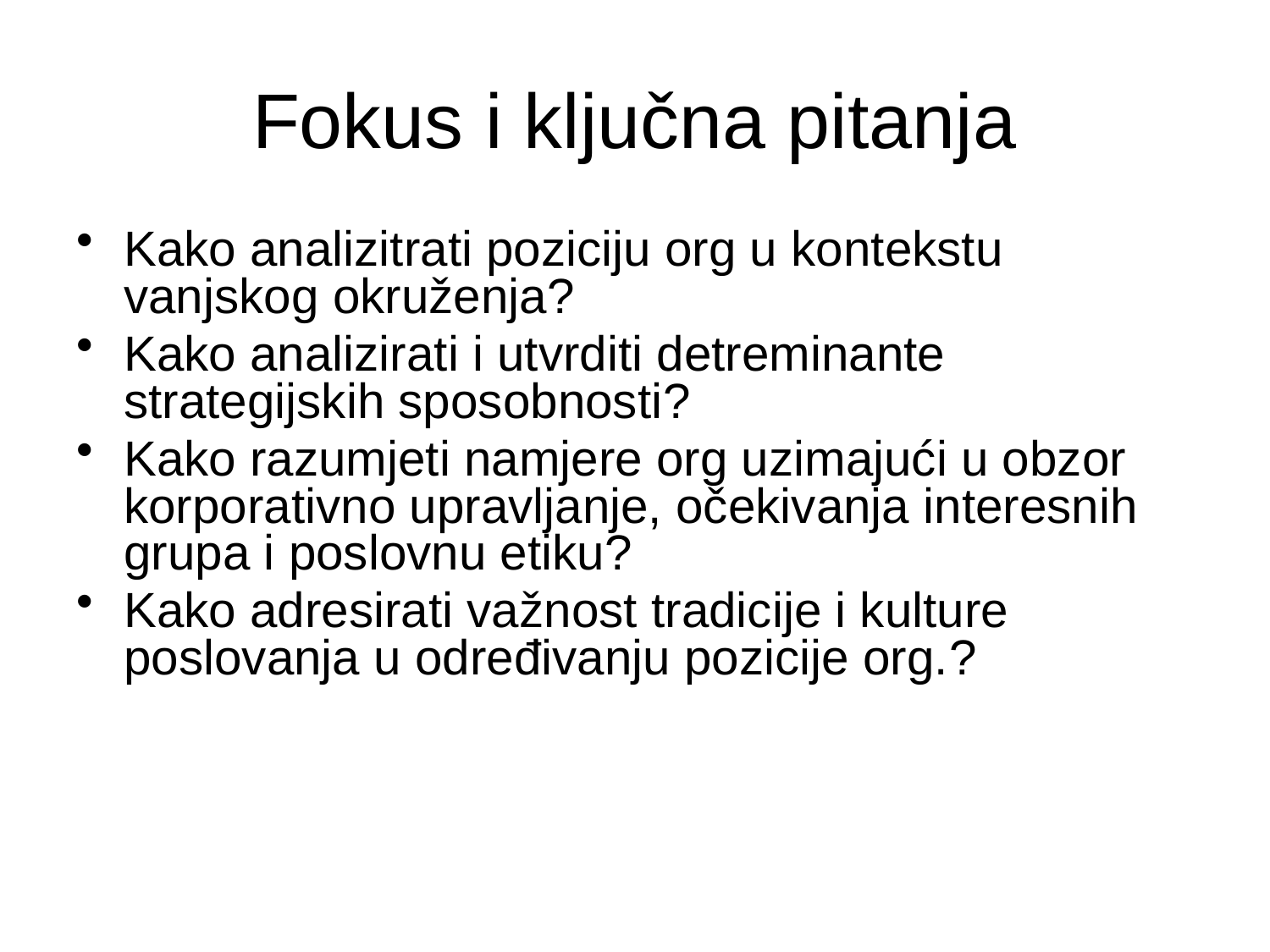

# Fokus i ključna pitanja
Kako analizitrati poziciju org u kontekstu vanjskog okruženja?
Kako analizirati i utvrditi detreminante strategijskih sposobnosti?
Kako razumjeti namjere org uzimajući u obzor korporativno upravljanje, očekivanja interesnih grupa i poslovnu etiku?
Kako adresirati važnost tradicije i kulture poslovanja u određivanju pozicije org.?